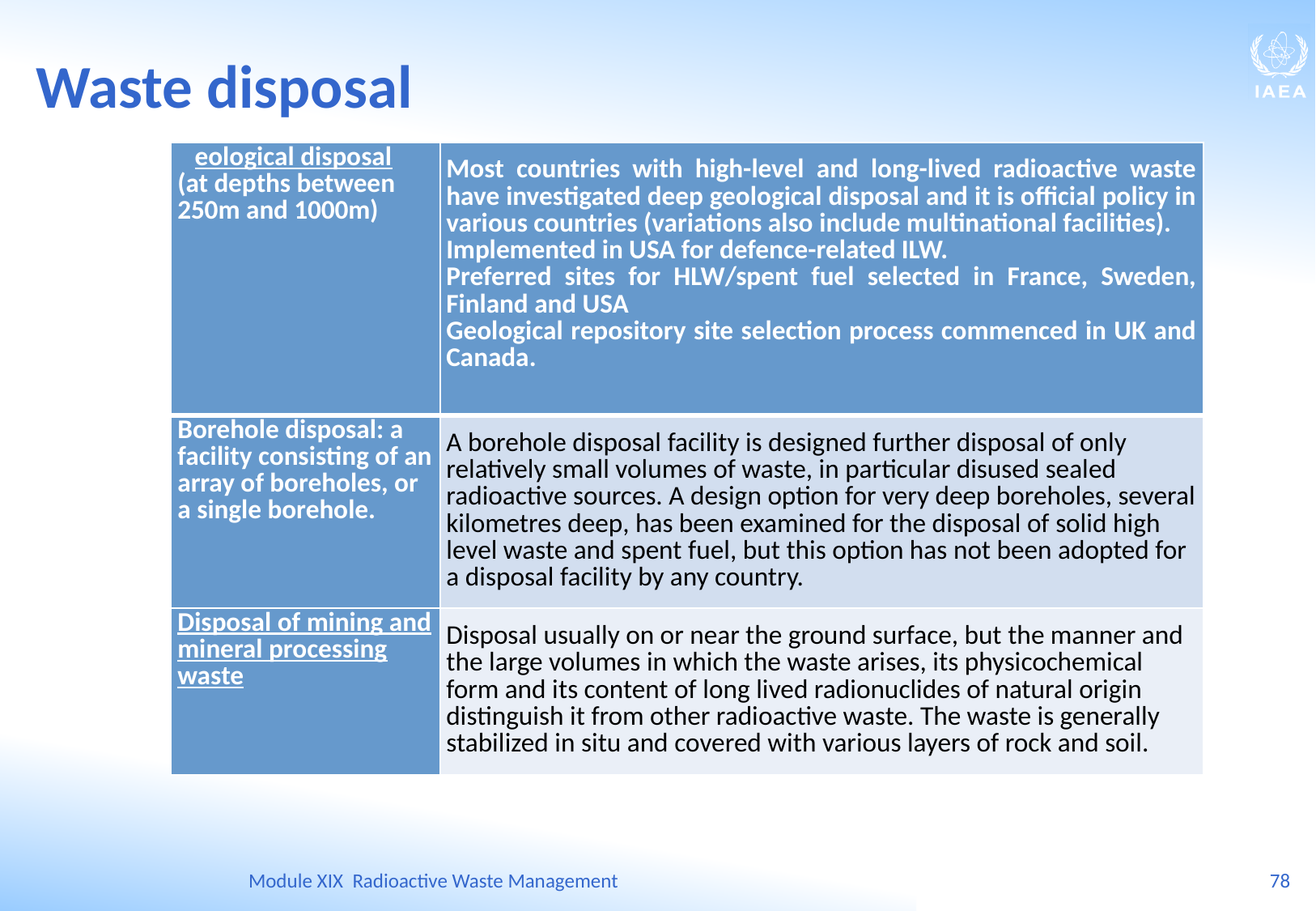

Waste disposal
| Geological disposal (at depths between 250m and 1000m) | Most countries with high-level and long-lived radioactive waste have investigated deep geological disposal and it is official policy in various countries (variations also include multinational facilities). Implemented in USA for defence-related ILW. Preferred sites for HLW/spent fuel selected in France, Sweden, Finland and USA Geological repository site selection process commenced in UK and Canada. |
| --- | --- |
| Borehole disposal: a facility consisting of an array of boreholes, or a single borehole. | A borehole disposal facility is designed further disposal of only relatively small volumes of waste, in particular disused sealed radioactive sources. A design option for very deep boreholes, several kilometres deep, has been examined for the disposal of solid high level waste and spent fuel, but this option has not been adopted for a disposal facility by any country. |
| Disposal of mining and mineral processing waste | Disposal usually on or near the ground surface, but the manner and the large volumes in which the waste arises, its physicochemical form and its content of long lived radionuclides of natural origin distinguish it from other radioactive waste. The waste is generally stabilized in situ and covered with various layers of rock and soil. |

Module XIX  Radioactive Waste Management
78